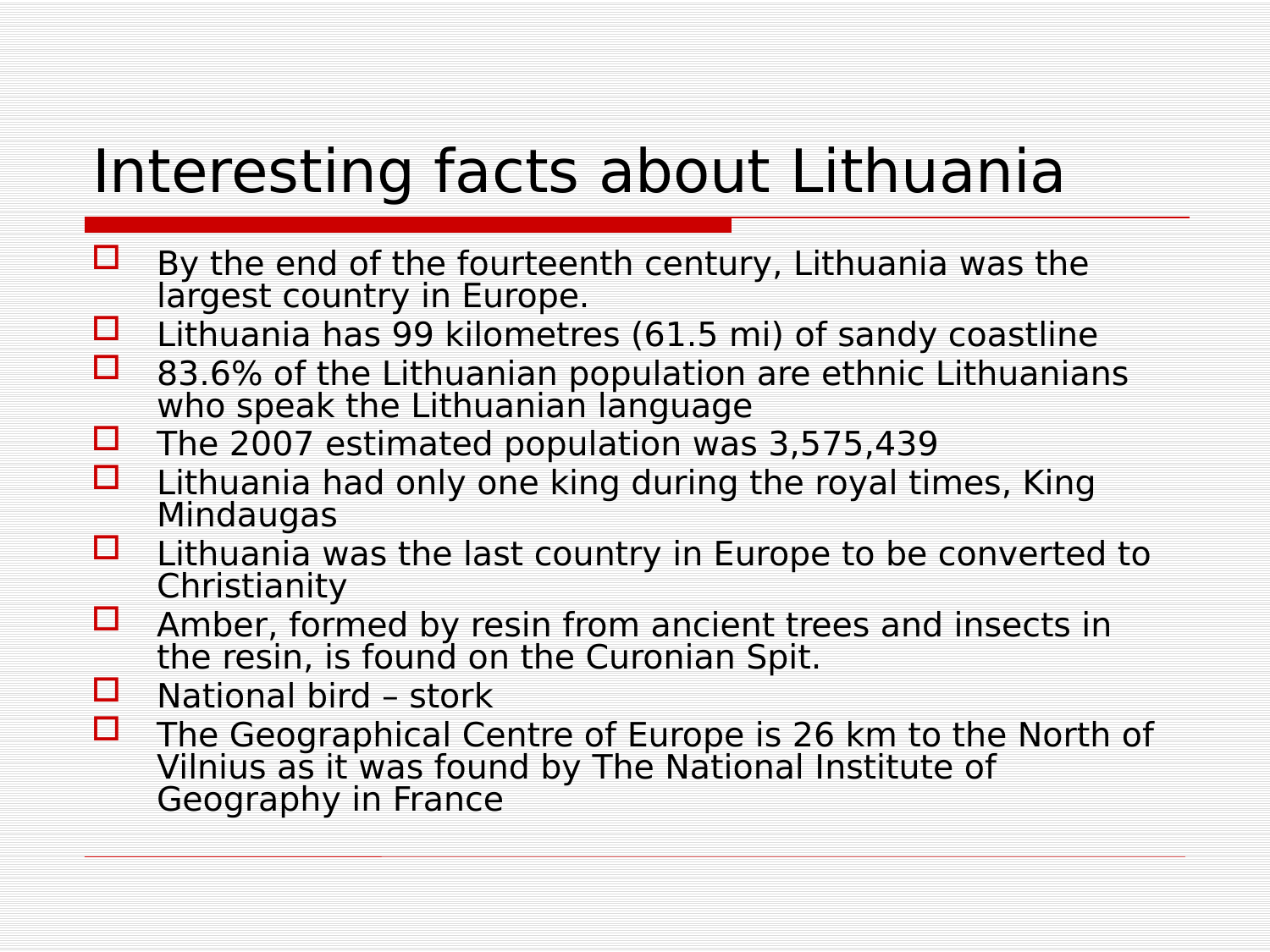

# Interesting facts about Lithuania
By the end of the fourteenth century, Lithuania was the largest country in Europe.
Lithuania has 99 kilometres (61.5 mi) of sandy coastline
83.6% of the Lithuanian population are ethnic Lithuanians who speak the Lithuanian language
The 2007 estimated population was 3,575,439
Lithuania had only one king during the royal times, King Mindaugas
Lithuania was the last country in Europe to be converted to Christianity
Amber, formed by resin from ancient trees and insects in the resin, is found on the Curonian Spit.
National bird – stork
The Geographical Centre of Europe is 26 km to the North of Vilnius as it was found by The National Institute of Geography in France